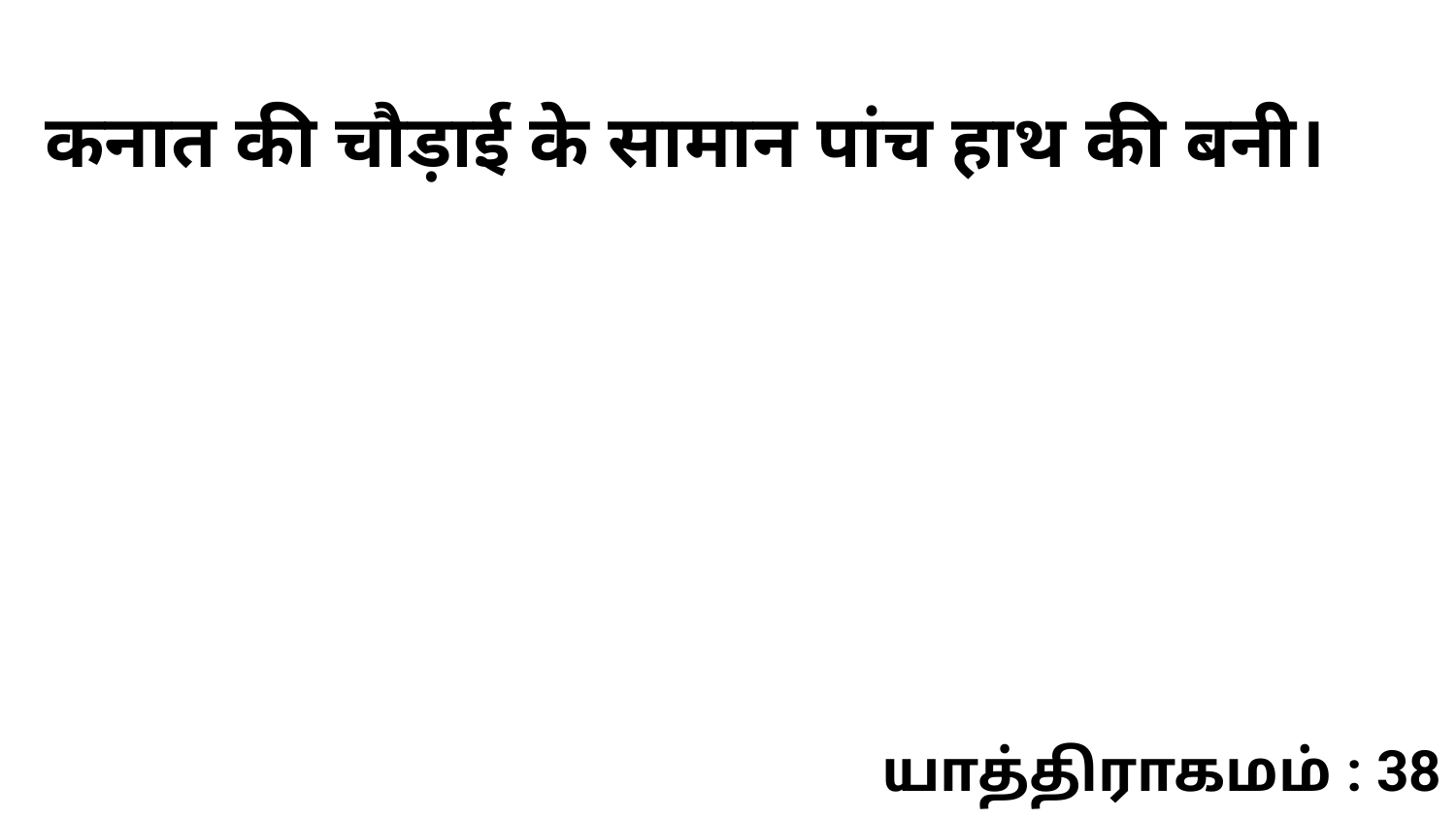

कनात की चौड़ाई के सामान पांच हाथ की बनी।
யாத்திராகமம் : 38